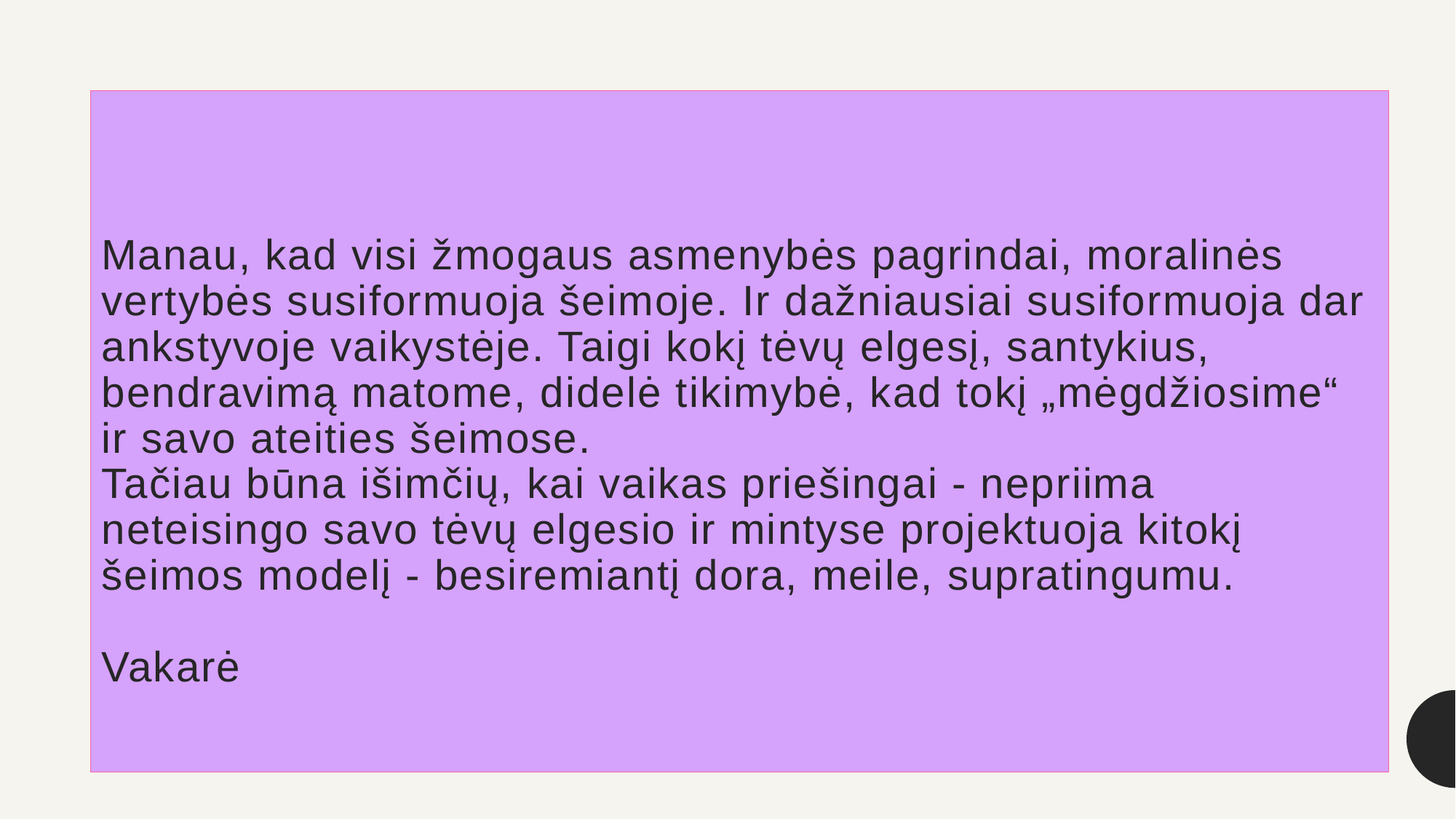

# Manau, kad visi žmogaus asmenybės pagrindai, moralinės vertybės susiformuoja šeimoje. Ir dažniausiai susiformuoja dar ankstyvoje vaikystėje. Taigi kokį tėvų elgesį, santykius, bendravimą matome, didelė tikimybė, kad tokį „mėgdžiosime“ ir savo ateities šeimose. Tačiau būna išimčių, kai vaikas priešingai - nepriima neteisingo savo tėvų elgesio ir mintyse projektuoja kitokį šeimos modelį - besiremiantį dora, meile, supratingumu.  Vakarė